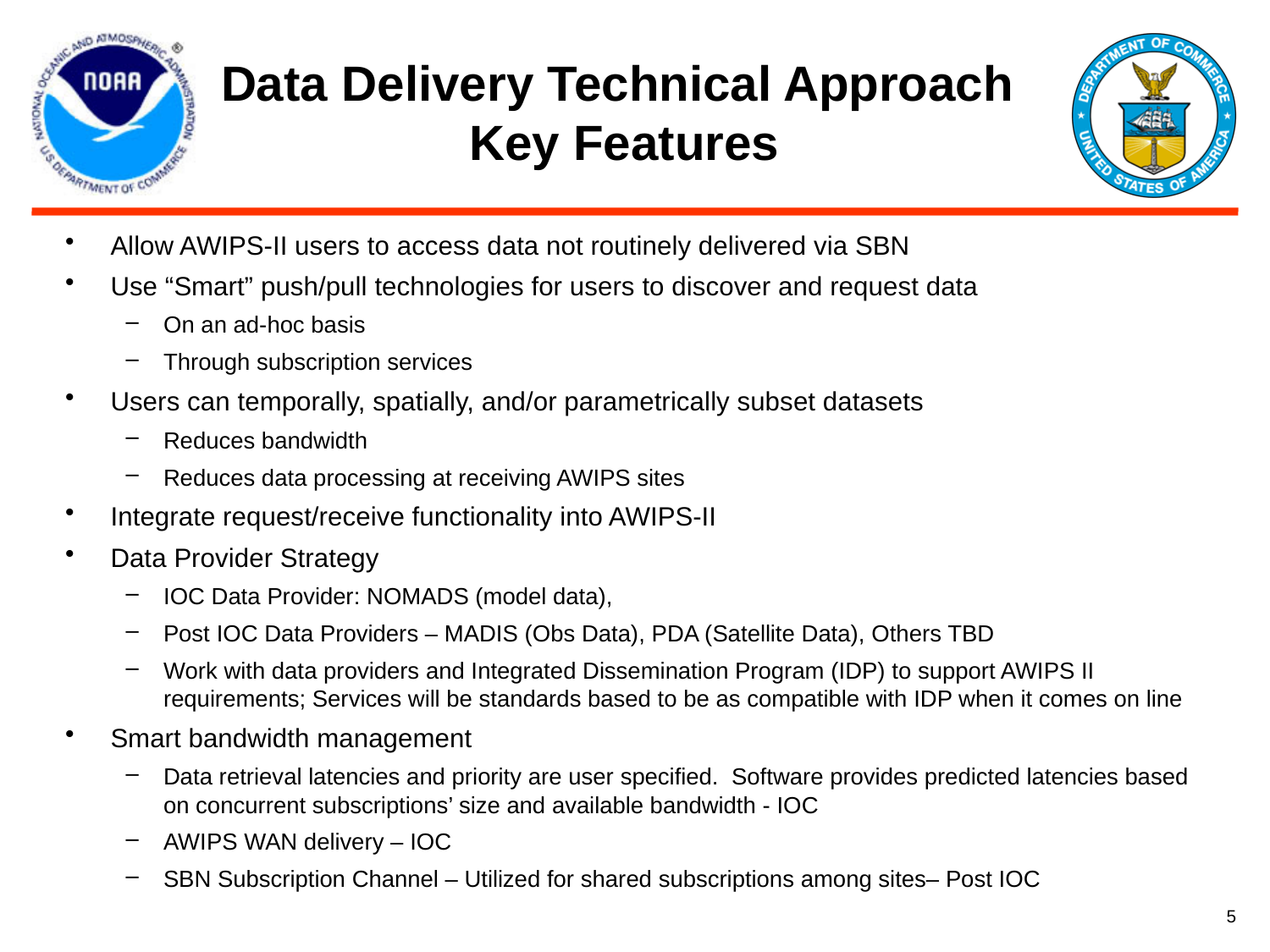

# Data Delivery Technical Approach Key Features
Allow AWIPS-II users to access data not routinely delivered via SBN
Use “Smart” push/pull technologies for users to discover and request data
On an ad-hoc basis
Through subscription services
Users can temporally, spatially, and/or parametrically subset datasets
Reduces bandwidth
Reduces data processing at receiving AWIPS sites
Integrate request/receive functionality into AWIPS-II
Data Provider Strategy
IOC Data Provider: NOMADS (model data),
Post IOC Data Providers – MADIS (Obs Data), PDA (Satellite Data), Others TBD
Work with data providers and Integrated Dissemination Program (IDP) to support AWIPS II requirements; Services will be standards based to be as compatible with IDP when it comes on line
Smart bandwidth management
Data retrieval latencies and priority are user specified.  Software provides predicted latencies based on concurrent subscriptions’ size and available bandwidth - IOC
AWIPS WAN delivery – IOC
SBN Subscription Channel – Utilized for shared subscriptions among sites– Post IOC

5